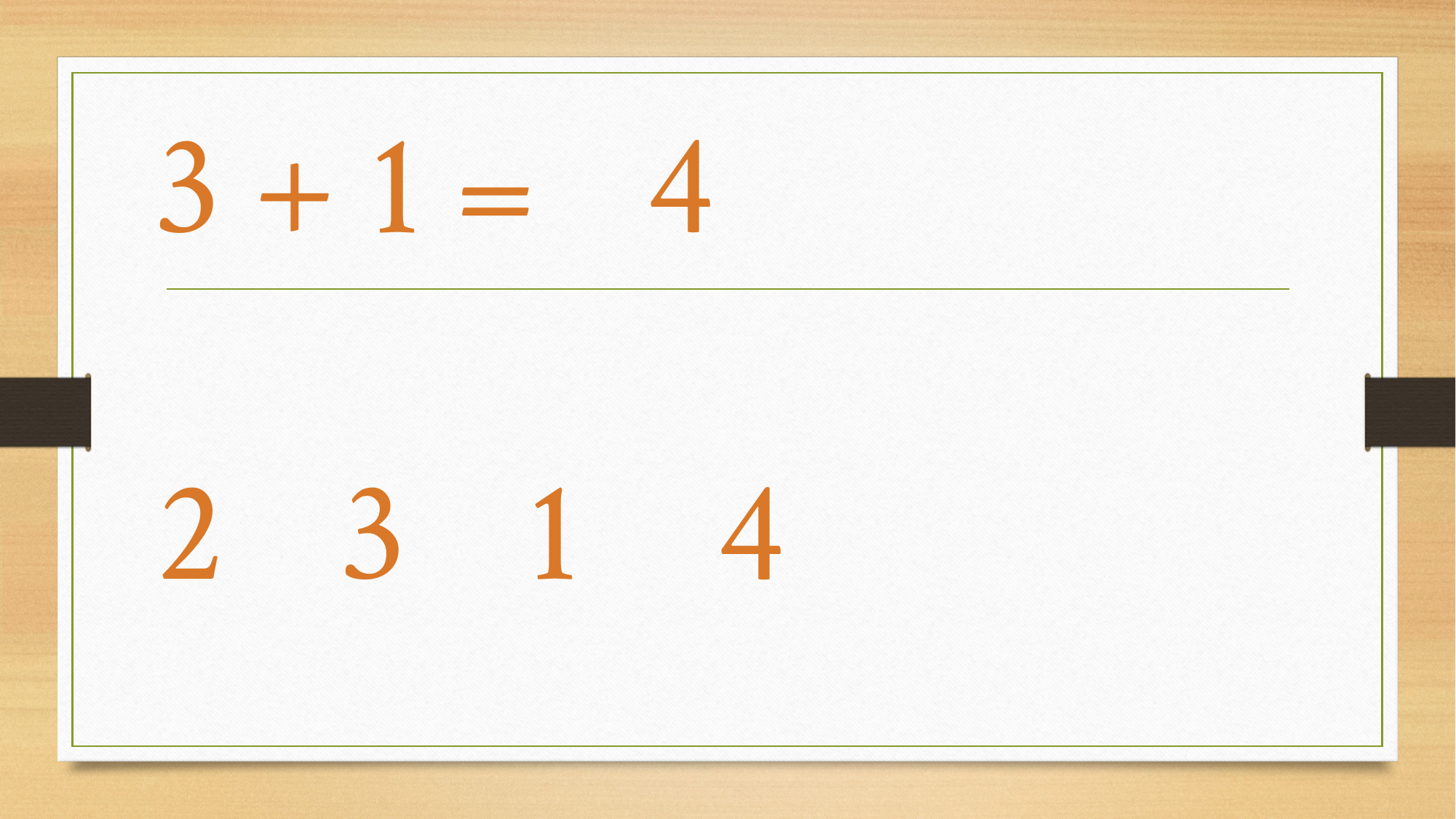

3 + 1 =
4
2
3
1
4